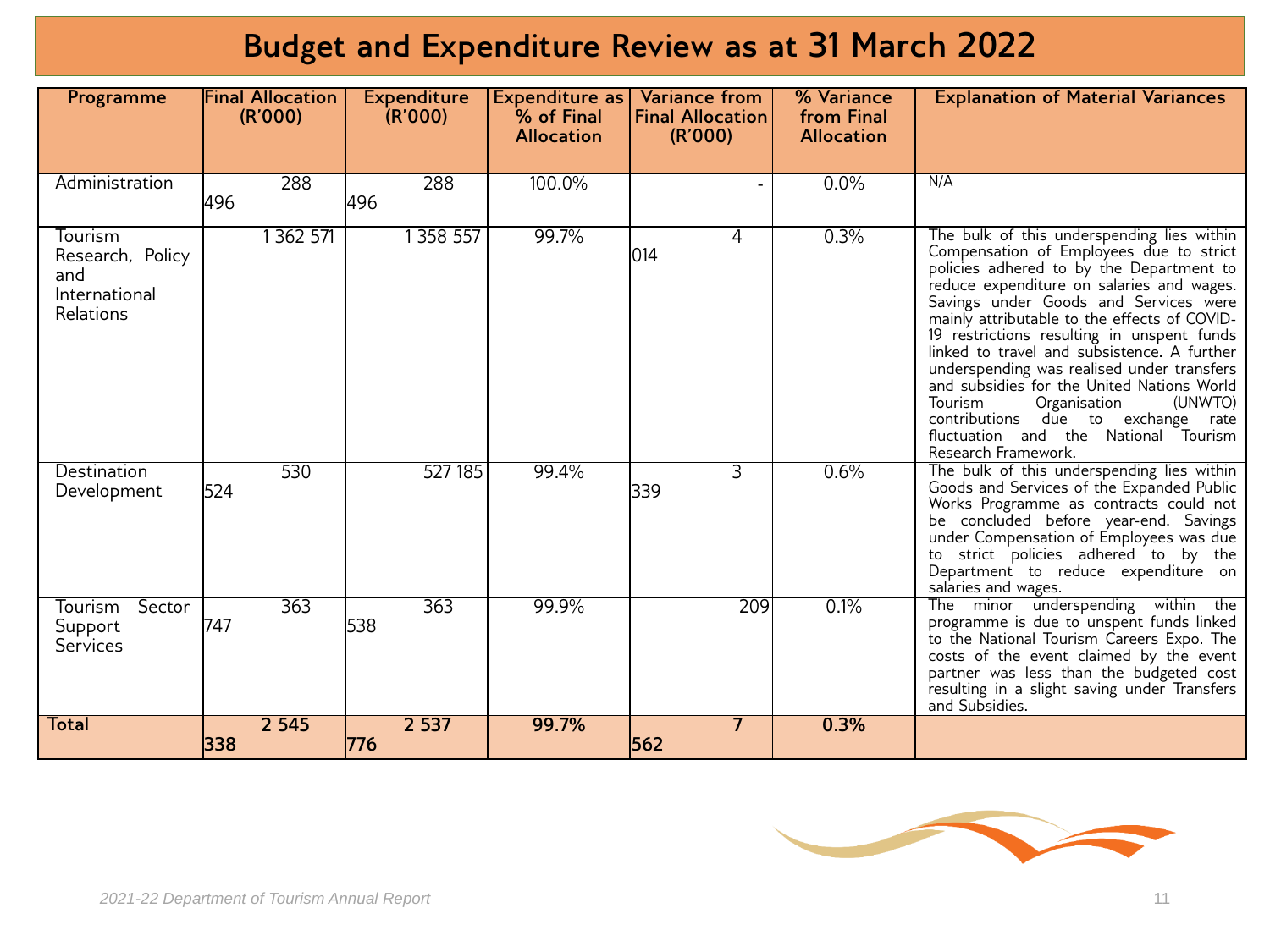

# Budget and Expenditure Review as at 31 March 2022
| Programme | Final Allocation (R’000) | Expenditure (R’000) | Expenditure as % of Final Allocation | Variance from Final Allocation (R’000) | % Variance from Final Allocation | Explanation of Material Variances |
| --- | --- | --- | --- | --- | --- | --- |
| Administration | 288 496 | 288 496 | 100.0% | - | 0.0% | N/A |
| Tourism Research, Policy and International Relations | 1 362 571 | 1 358 557 | 99.7% | 4 014 | 0.3% | The bulk of this underspending lies within Compensation of Employees due to strict policies adhered to by the Department to reduce expenditure on salaries and wages. Savings under Goods and Services were mainly attributable to the effects of COVID-19 restrictions resulting in unspent funds linked to travel and subsistence. A further underspending was realised under transfers and subsidies for the United Nations World Tourism Organisation (UNWTO) contributions due to exchange rate fluctuation and the National Tourism Research Framework. |
| Destination Development | 530 524 | 527 185 | 99.4% | 3 339 | 0.6% | The bulk of this underspending lies within Goods and Services of the Expanded Public Works Programme as contracts could not be concluded before year-end. Savings under Compensation of Employees was due to strict policies adhered to by the Department to reduce expenditure on salaries and wages. |
| Tourism Sector Support Services | 363 747 | 363 538 | 99.9% | 209 | 0.1% | The minor underspending within the programme is due to unspent funds linked to the National Tourism Careers Expo. The costs of the event claimed by the event partner was less than the budgeted cost resulting in a slight saving under Transfers and Subsidies. |
| Total | 2 545 338 | 2 537 776 | 99.7% | 7 562 | 0.3% |  |
2021-22 Department of Tourism Annual Report
11